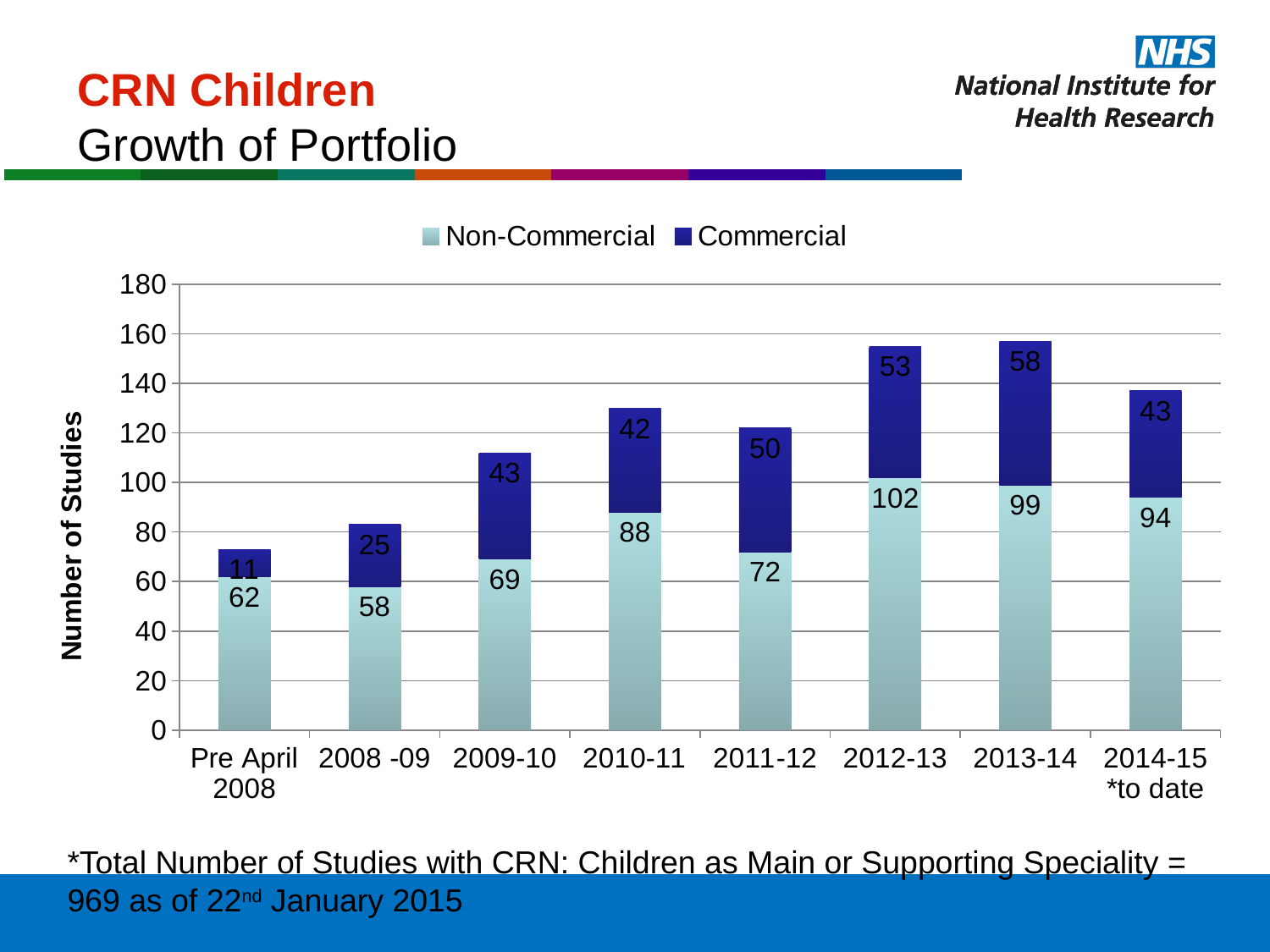

# CRN Children Growth of Portfolio

### Chart

| Category | Non-Commercial | Commercial |
|---|---|---|
| Pre April 2008 | 62.0 | 11.0 |
| 2008 -09 | 58.0 | 25.0 |
| 2009-10 | 69.0 | 43.0 |
| 2010-11 | 88.0 | 42.0 |
| 2011-12 | 72.0 | 50.0 |
| 2012-13 | 102.0 | 53.0 |
| 2013-14 | 99.0 | 58.0 |
| 2014-15 *to date | 94.0 | 43.0 |
*Total Number of Studies with CRN: Children as Main or Supporting Speciality = 969 as of 22nd January 2015